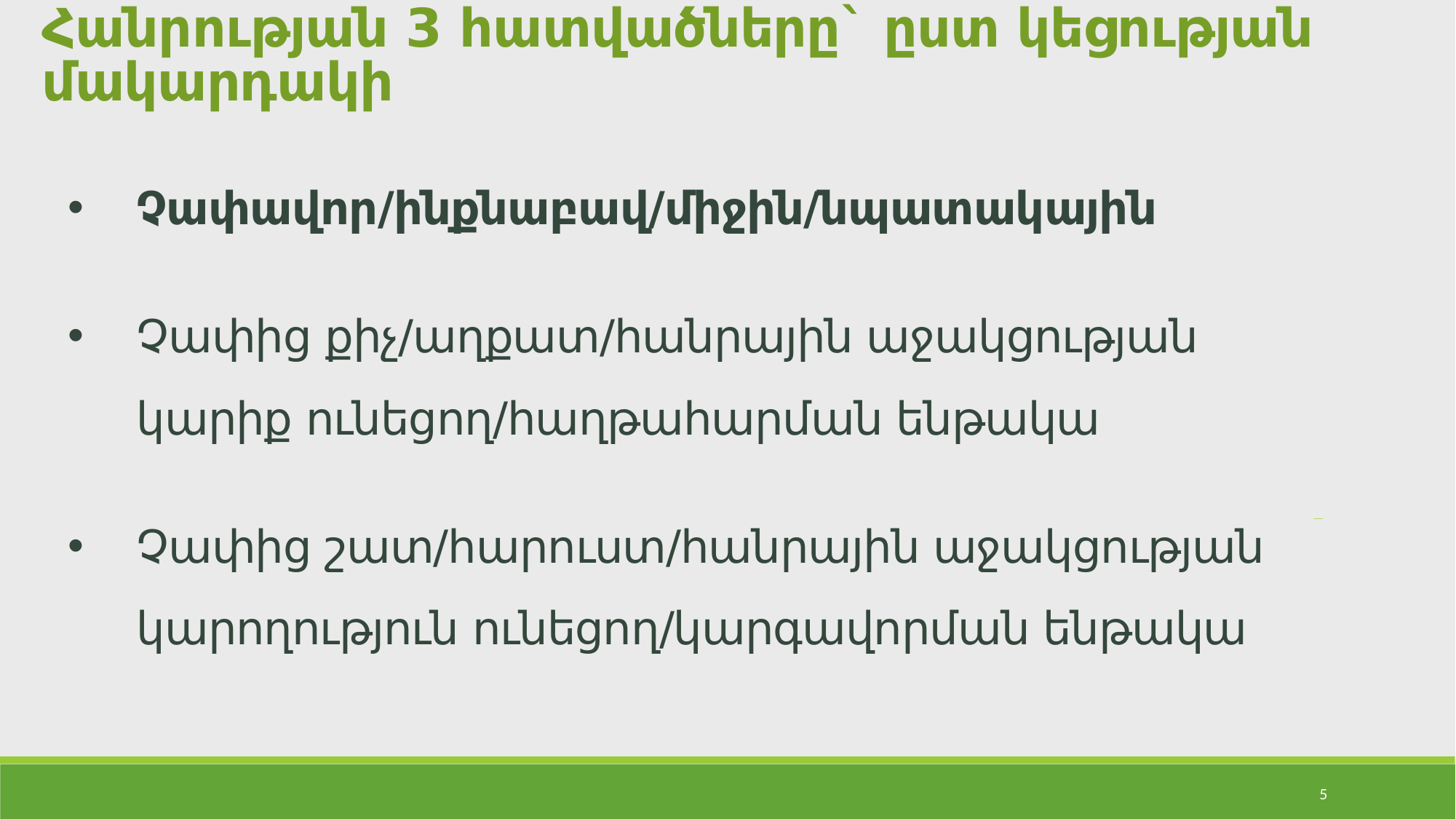

# Հանրության 3 հատվածները` ըստ կեցության մակարդակի
Չափավոր/ինքնաբավ/միջին/նպատակային

Չափից քիչ/աղքատ/հանրային աջակցության կարիք ունեցող/հաղթահարման ենթակա

Չափից շատ/հարուստ/հանրային աջակցության կարողություն ունեցող/կարգավորման ենթակա

5